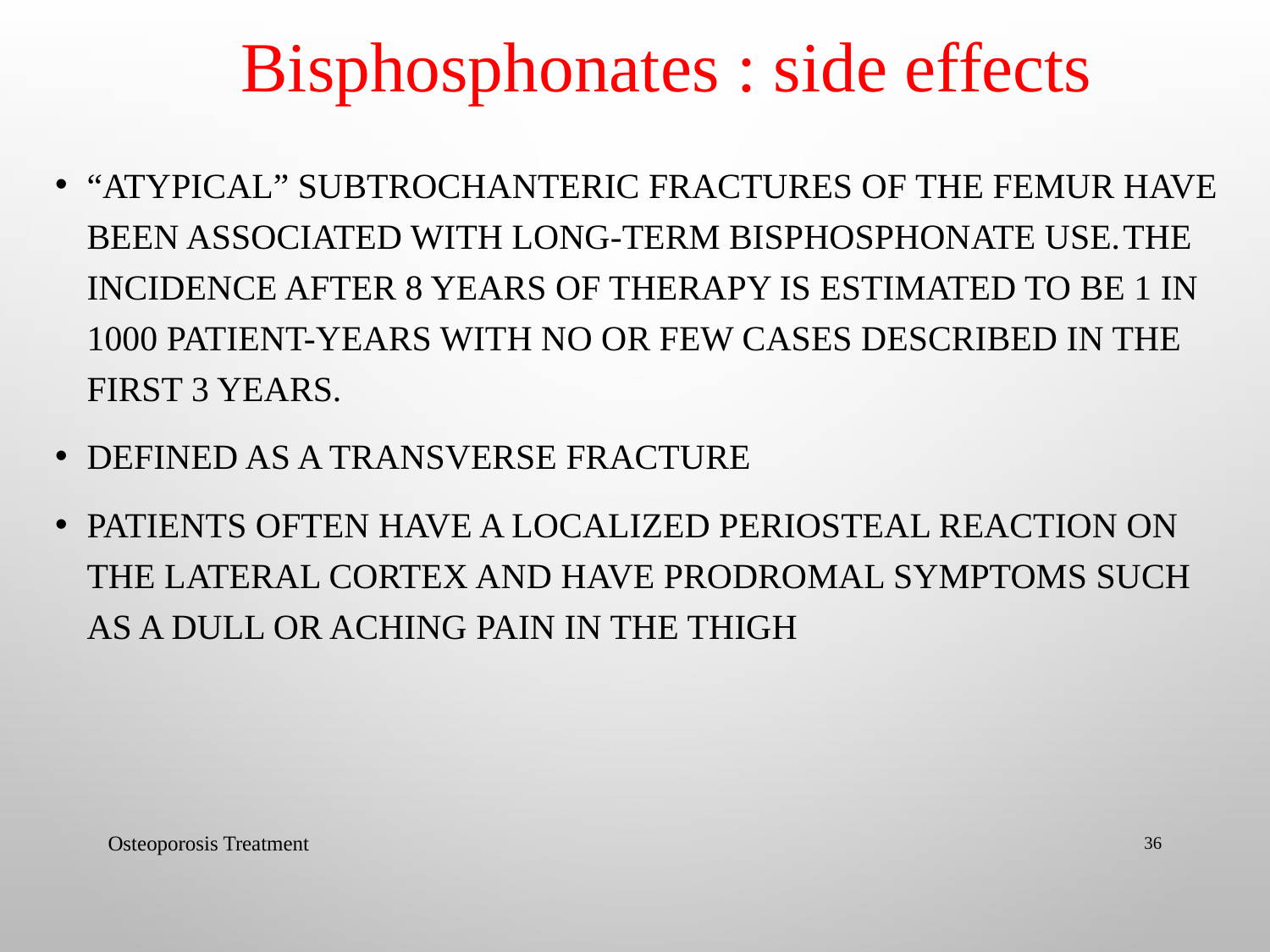

# Bisphosphonates : side effects
“Atypical” subtrochanteric fractures of the femur have been associated with long-term bisphosphonate use. The incidence after 8 years of therapy is estimated to be 1 in 1000 patient-years with no or few cases described in the first 3 years.
defined as a transverse fracture
patients often have a localized periosteal reaction on the lateral cortex and have prodromal symptoms such as a dull or aching pain in the thigh
Osteoporosis Treatment
36